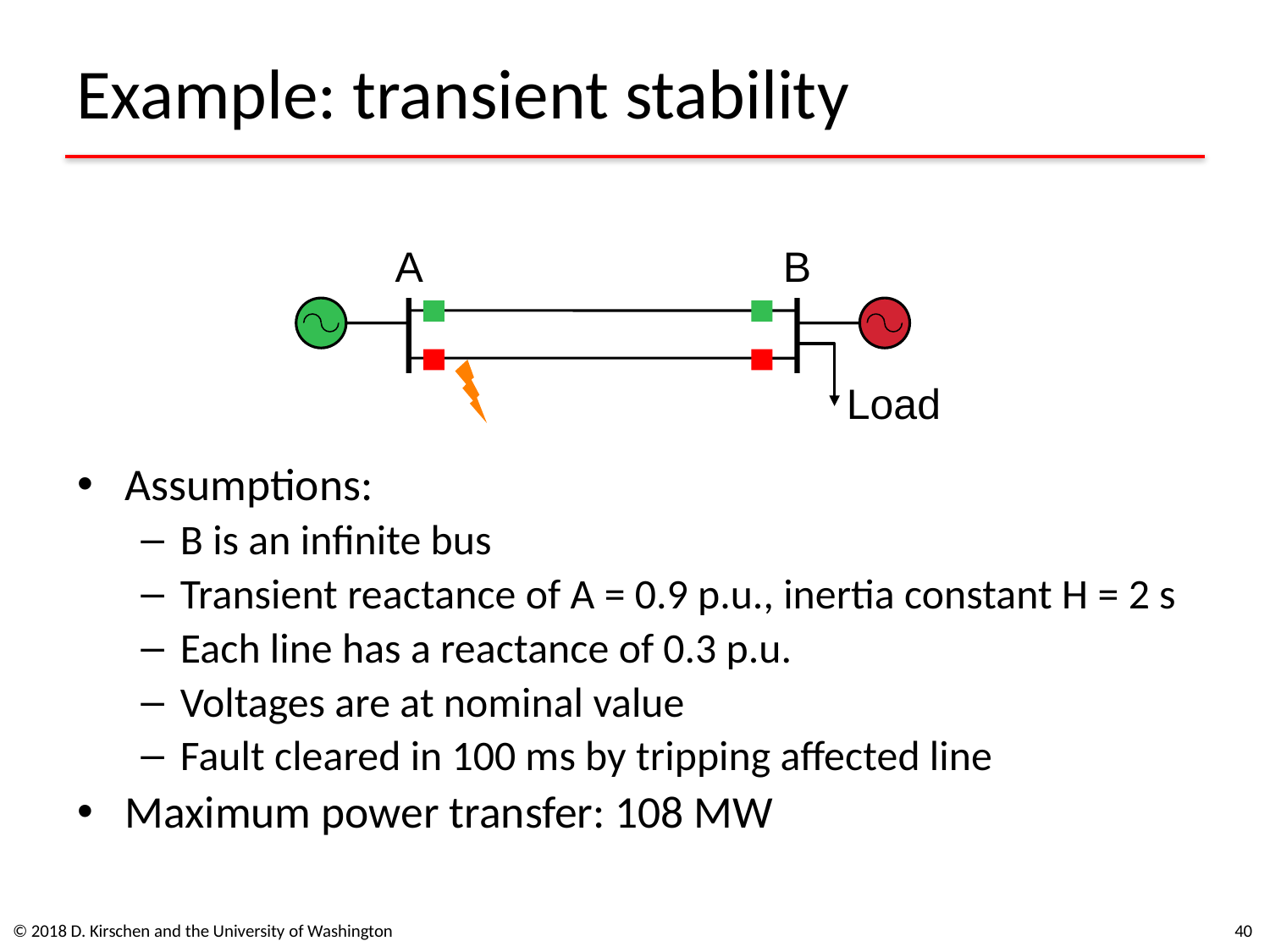

# Example: transient stability
A
B

Load
Assumptions:
B is an infinite bus
Transient reactance of A = 0.9 p.u., inertia constant H = 2 s
Each line has a reactance of 0.3 p.u.
Voltages are at nominal value
Fault cleared in 100 ms by tripping affected line
Maximum power transfer: 108 MW
© 2018 D. Kirschen and the University of Washington
40